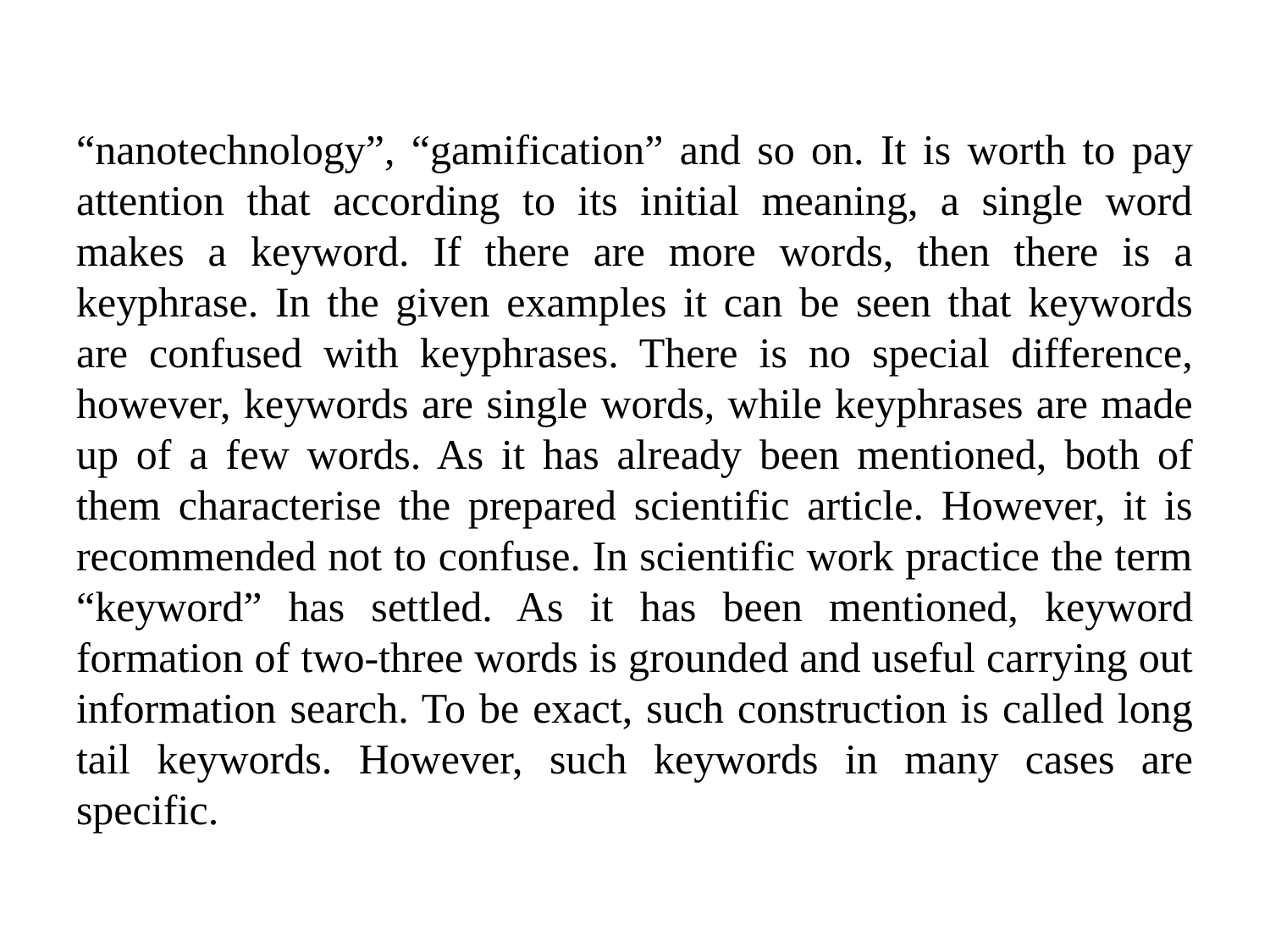

“nanotechnology”, “gamification” and so on. It is worth to pay attention that according to its initial meaning, a single word makes a keyword. If there are more words, then there is a keyphrase. In the given examples it can be seen that keywords are confused with keyphrases. There is no special difference, however, keywords are single words, while keyphrases are made up of a few words. As it has already been mentioned, both of them characterise the prepared scientific article. However, it is recommended not to confuse. In scientific work practice the term “keyword” has settled. As it has been mentioned, keyword formation of two-three words is grounded and useful carrying out information search. To be exact, such construction is called long tail keywords. However, such keywords in many cases are specific.